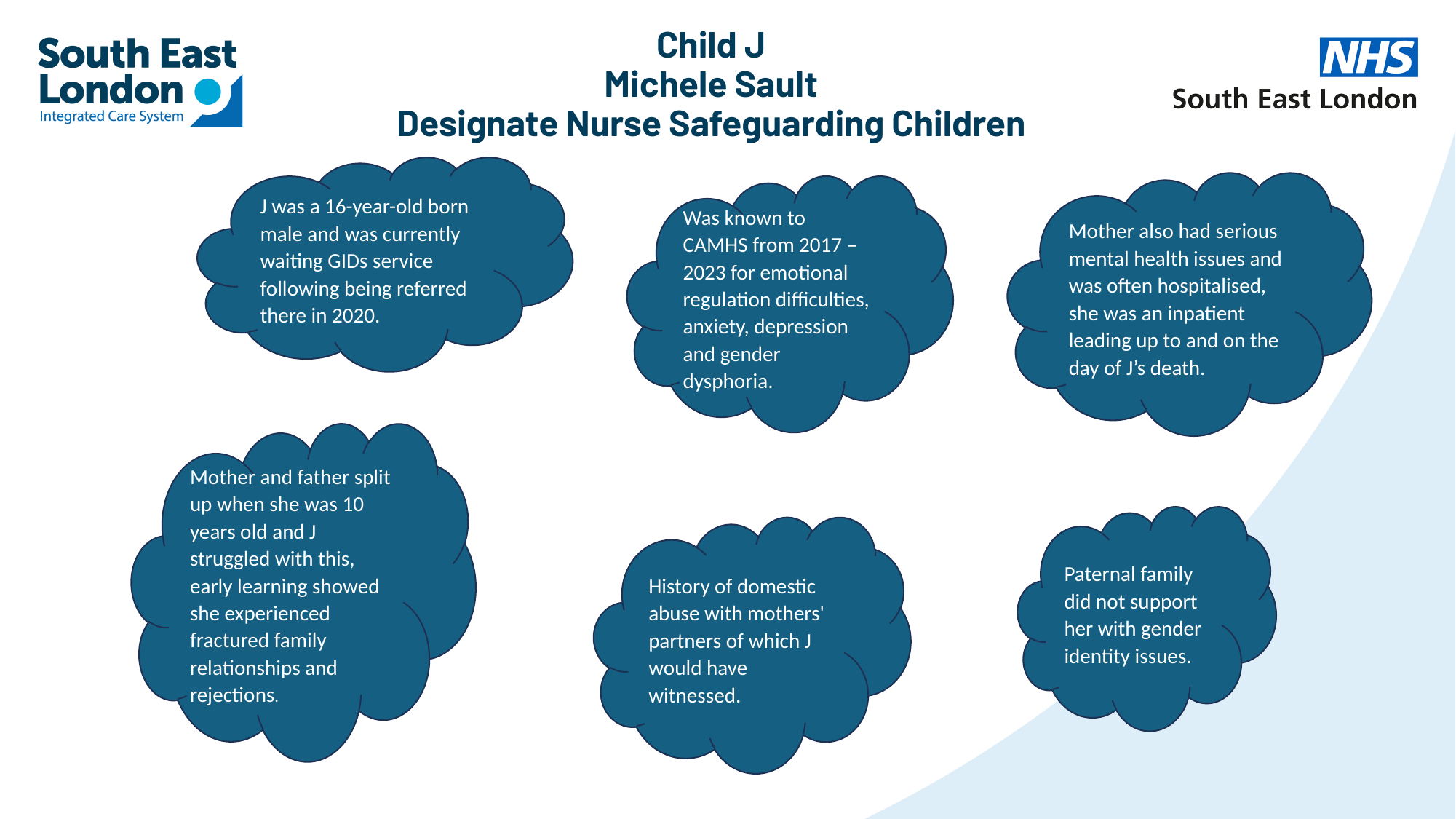

# Child J Michele Sault Designate Nurse Safeguarding Children
J was a 16-year-old born male and was currently waiting GIDs service following being referred there in 2020.
Mother also had serious mental health issues and was often hospitalised, she was an inpatient leading up to and on the day of J’s death.
Was known to CAMHS from 2017 – 2023 for emotional regulation difficulties, anxiety, depression and gender dysphoria.
Mother and father split up when she was 10 years old and J struggled with this, early learning showed she experienced fractured family relationships and rejections.
Paternal family did not support her with gender identity issues.
History of domestic abuse with mothers' partners of which J would have witnessed.